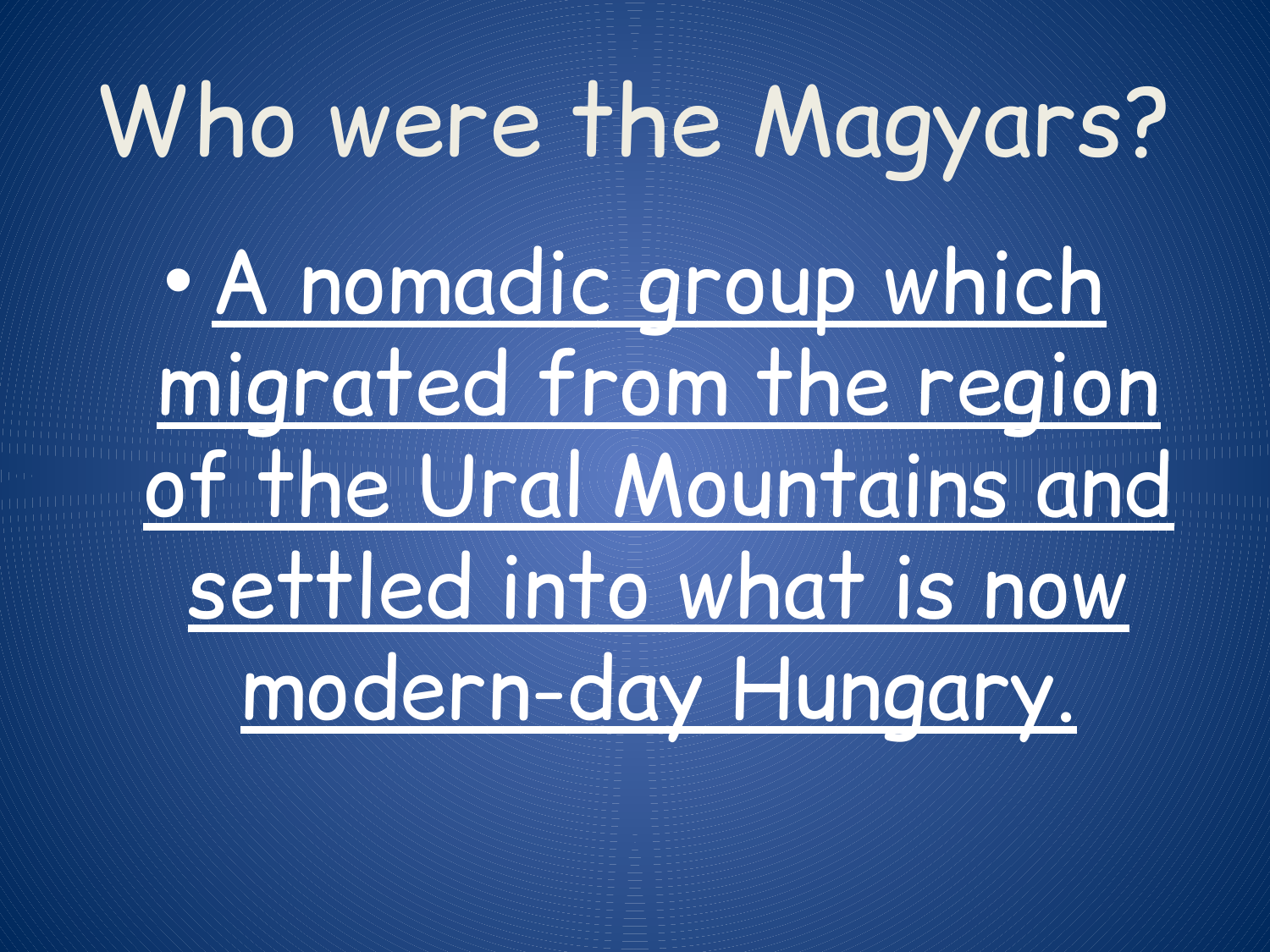

# Who were the Magyars?
A nomadic group which migrated from the region of the Ural Mountains and settled into what is now modern-day Hungary.